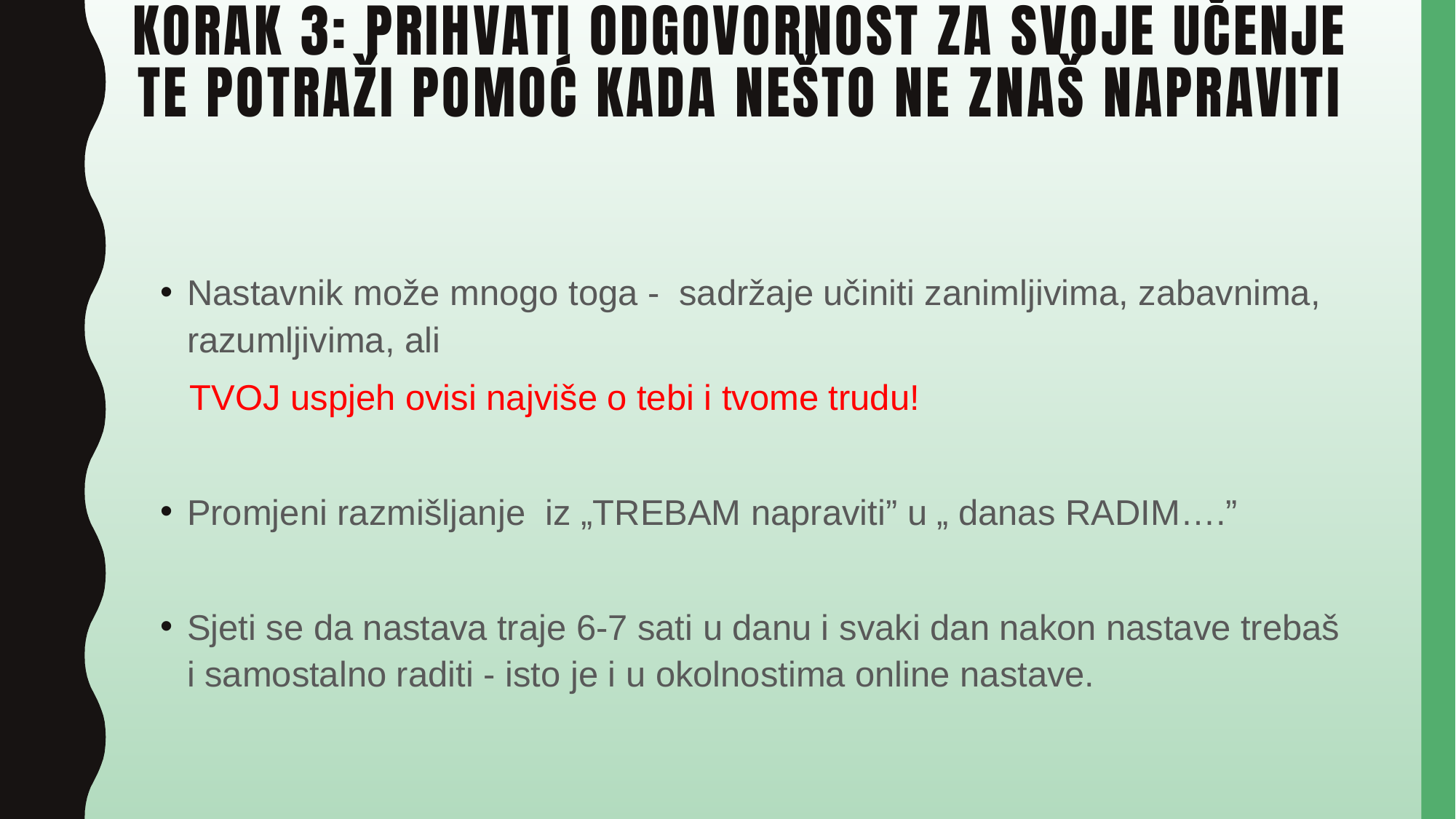

# KORAK 3: Prihvati odgovornost za svoje učenje te potraži pomoć kada nešto ne znaš napraviti
Nastavnik može mnogo toga -  sadržaje učiniti zanimljivima, zabavnima, razumljivima, ali
   TVOJ uspjeh ovisi najviše o tebi i tvome trudu!

Promjeni razmišljanje  iz „TREBAM napraviti” u „ danas RADIM….”

Sjeti se da nastava traje 6-7 sati u danu i svaki dan nakon nastave trebaš i samostalno raditi - isto je i u okolnostima online nastave.